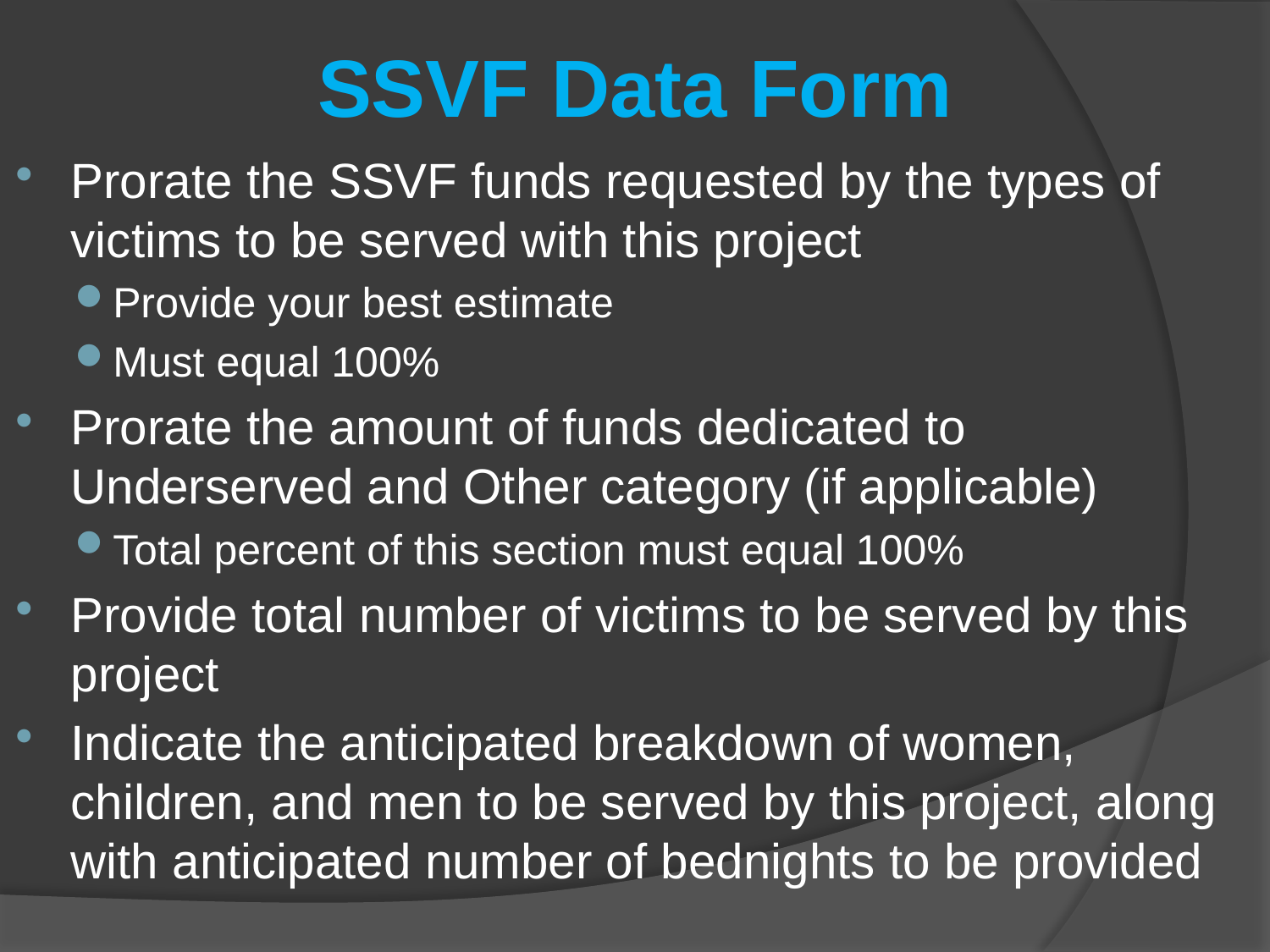

# SSVF Data Form
Prorate the SSVF funds requested by the types of victims to be served with this project
Provide your best estimate
Must equal 100%
Prorate the amount of funds dedicated to Underserved and Other category (if applicable)
Total percent of this section must equal 100%
Provide total number of victims to be served by this project
Indicate the anticipated breakdown of women, children, and men to be served by this project, along with anticipated number of bednights to be provided